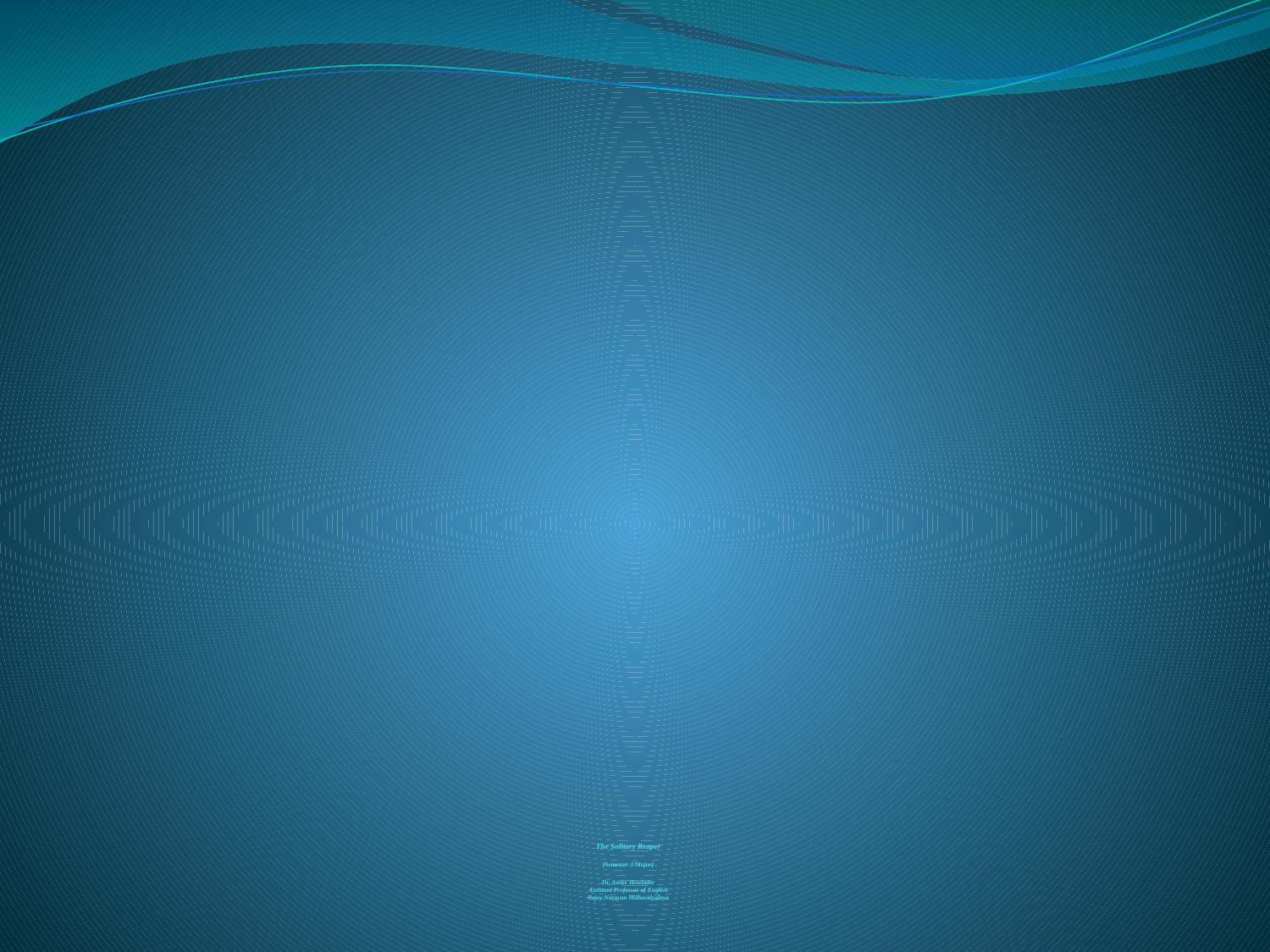

# The Solitary Reaper [Semester-1/Major] Dr. Asoke Howlader Assistant Professor of English Bejoy Narayan Mahavidyalaya